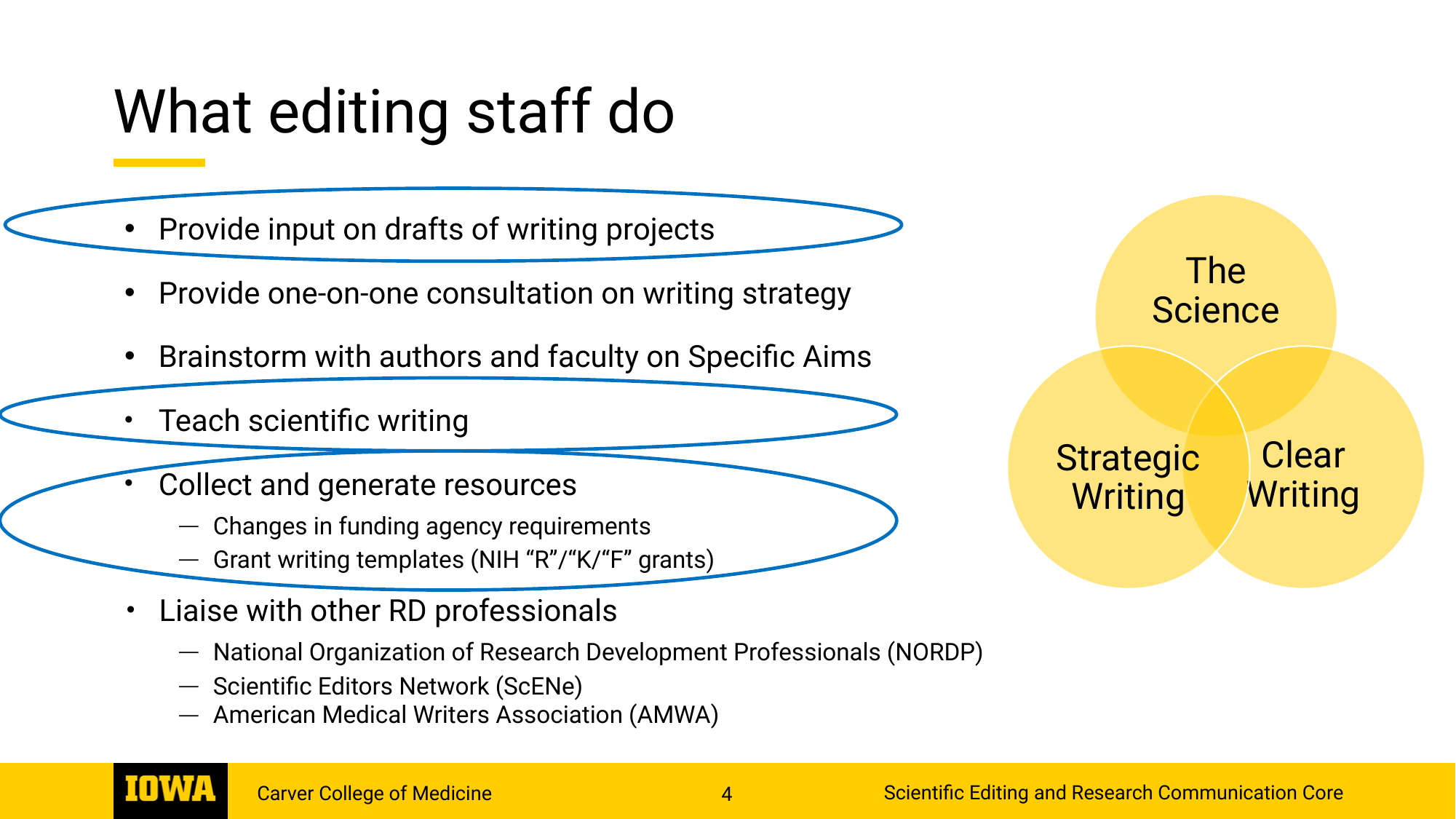

# What editing staff do

The Science
Clear Writing
Strategic
Writing
Provide input on drafts of writing projects
Provide one-on-one consultation on writing strategy
Brainstorm with authors and faculty on Specific Aims
Teach scientific writing
Collect and generate resources
Changes in funding agency requirements
Grant writing templates (NIH “R”/“K/“F” grants)
Liaise with other RD professionals
National Organization of Research Development Professionals (NORDP)
Scientific Editors Network (ScENe)
American Medical Writers Association (AMWA)

Scientific Editing and Research Communication Core